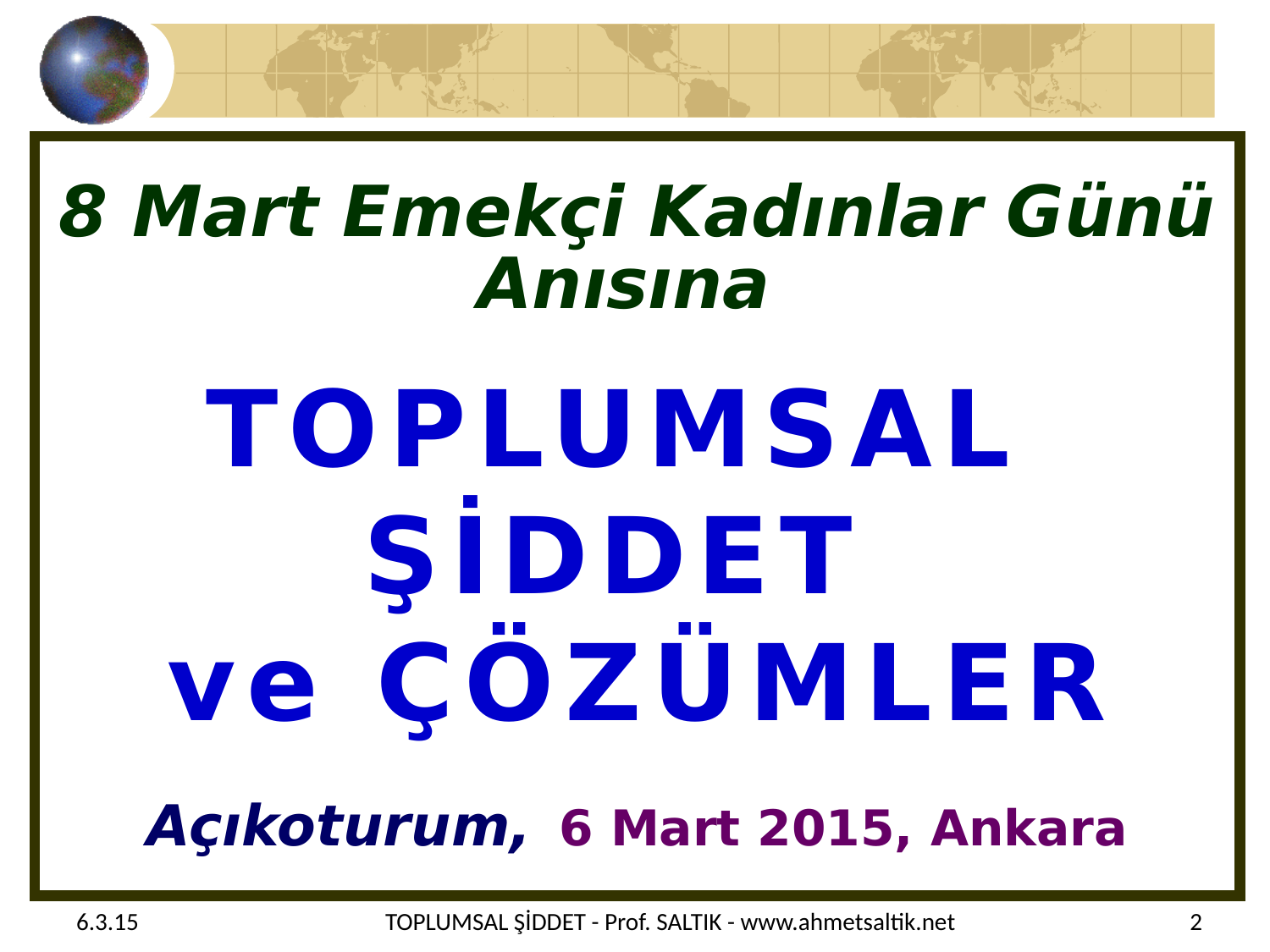

8 Mart Emekçi Kadınlar Günü Anısına
TOPLUMSAL
ŞİDDET
ve ÇÖZÜMLER
Açıkoturum, 6 Mart 2015, Ankara

6.3.15
TOPLUMSAL ŞİDDET - Prof. SALTIK - www.ahmetsaltik.net
2